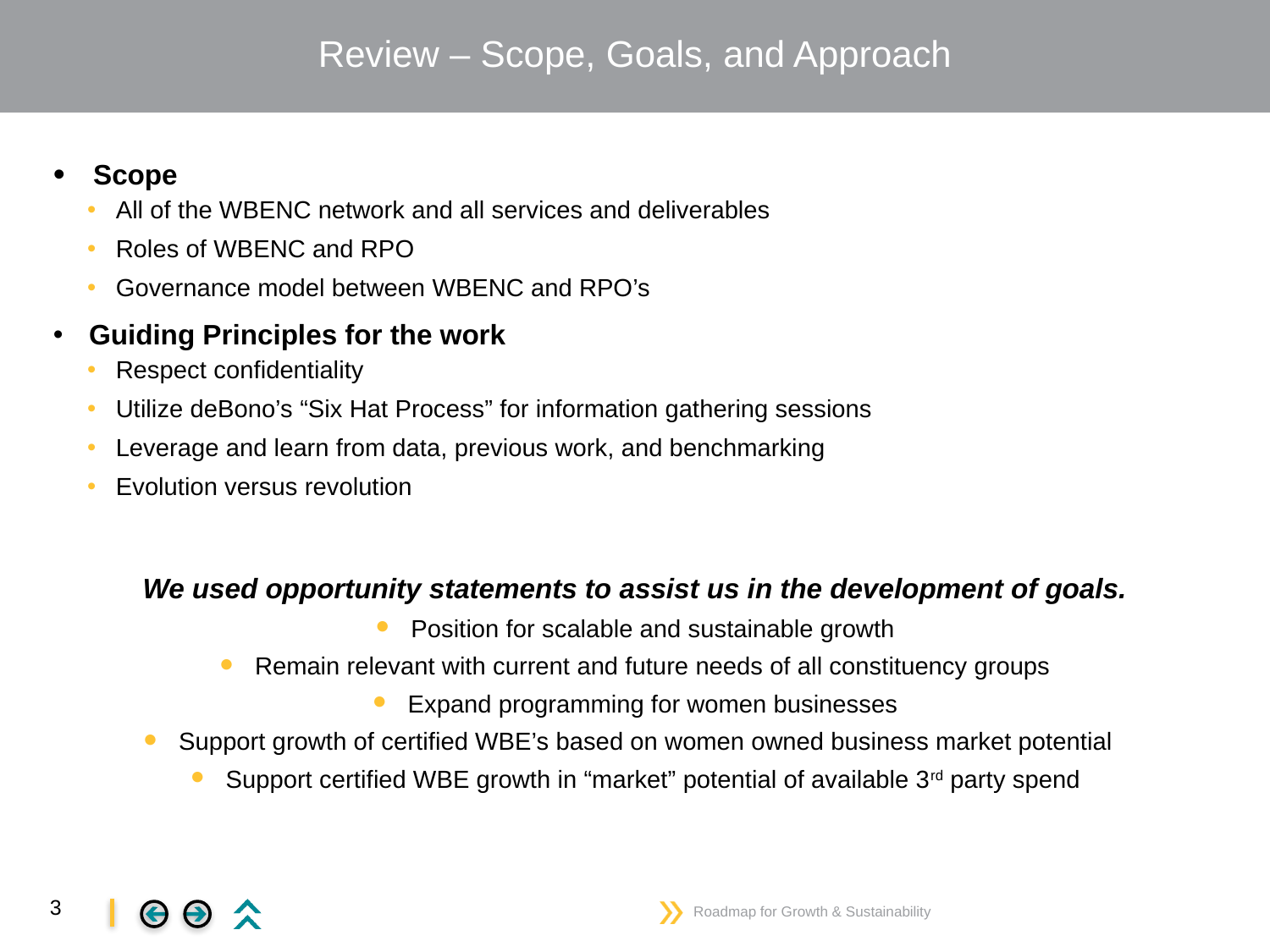

# Review – Scope, Goals, and Approach
Scope
All of the WBENC network and all services and deliverables
Roles of WBENC and RPO
Governance model between WBENC and RPO’s
Guiding Principles for the work
Respect confidentiality
Utilize deBono’s “Six Hat Process” for information gathering sessions
Leverage and learn from data, previous work, and benchmarking
Evolution versus revolution

We used opportunity statements to assist us in the development of goals.
Position for scalable and sustainable growth
Remain relevant with current and future needs of all constituency groups
Expand programming for women businesses
Support growth of certified WBE’s based on women owned business market potential
Support certified WBE growth in “market” potential of available 3rd party spend